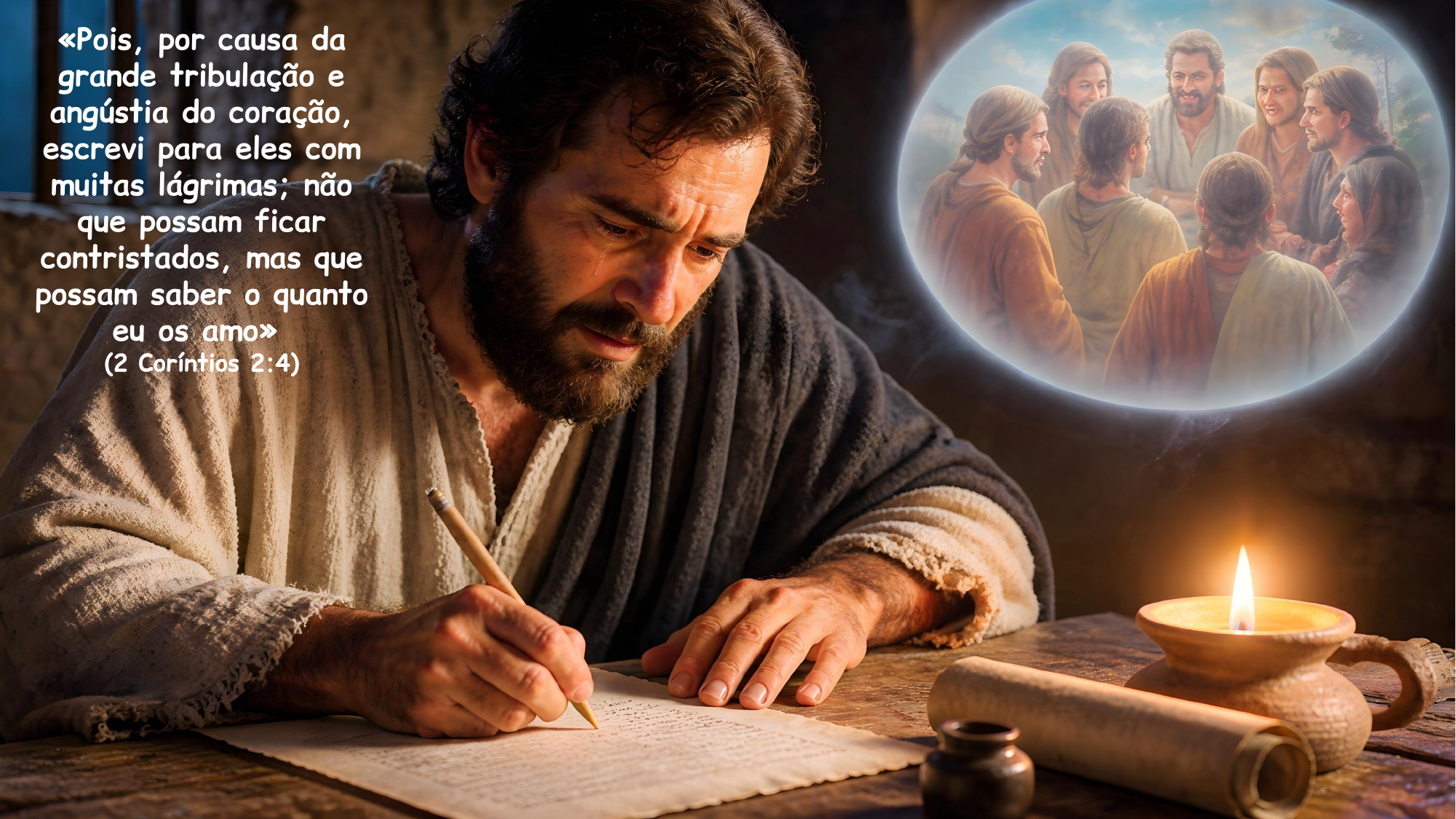

«Pois, por causa da grande tribulação e angústia do coração, escrevi para eles com muitas lágrimas; não que possam ficar contristados, mas que possam saber o quanto eu os amo»
(2 Coríntios 2:4)